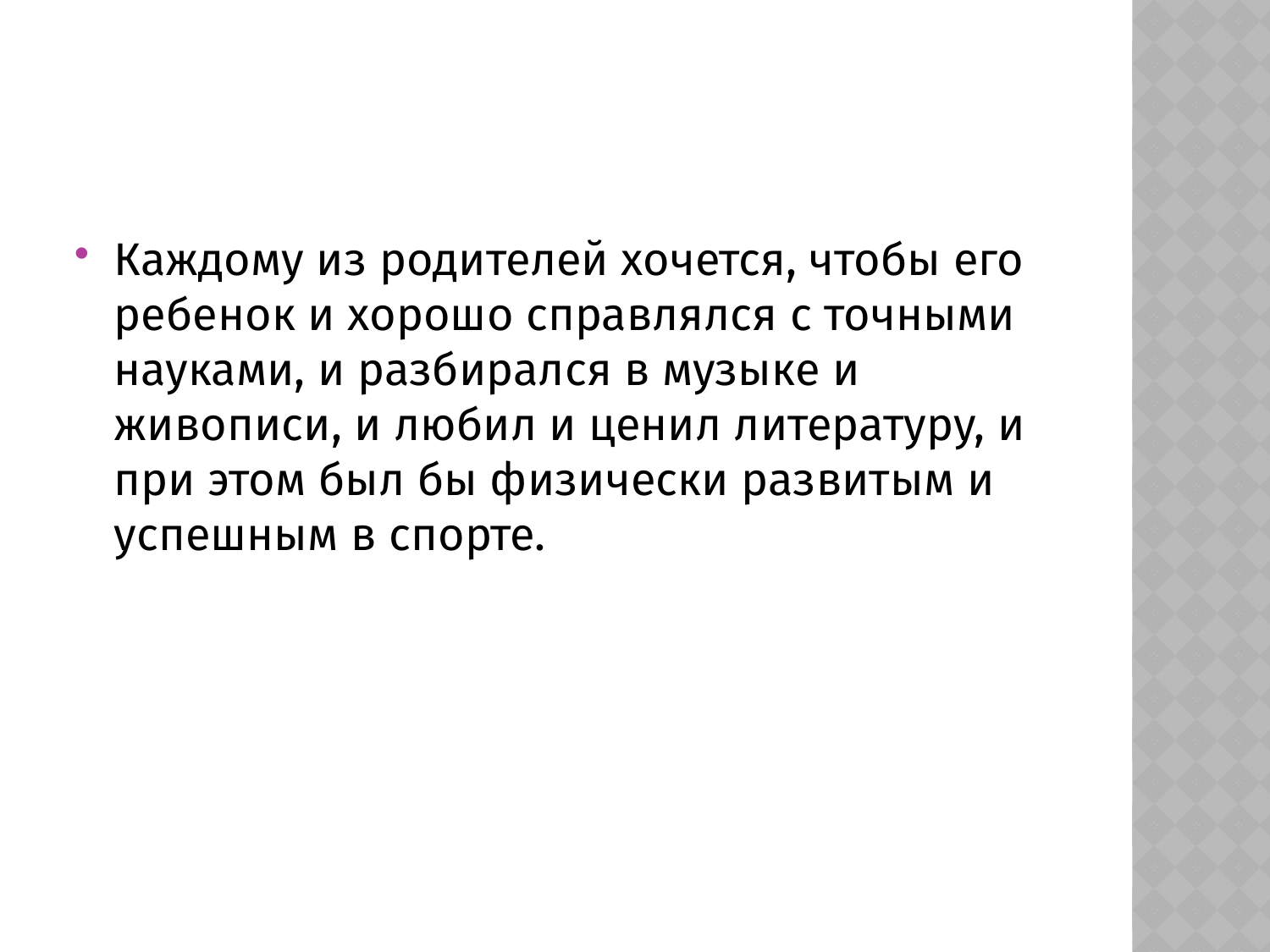

#
Каждому из родителей хочется, чтобы его ребенок и хорошо справлялся с точными науками, и разбирался в музыке и живописи, и любил и ценил литературу, и при этом был бы физически развитым и успешным в спорте.